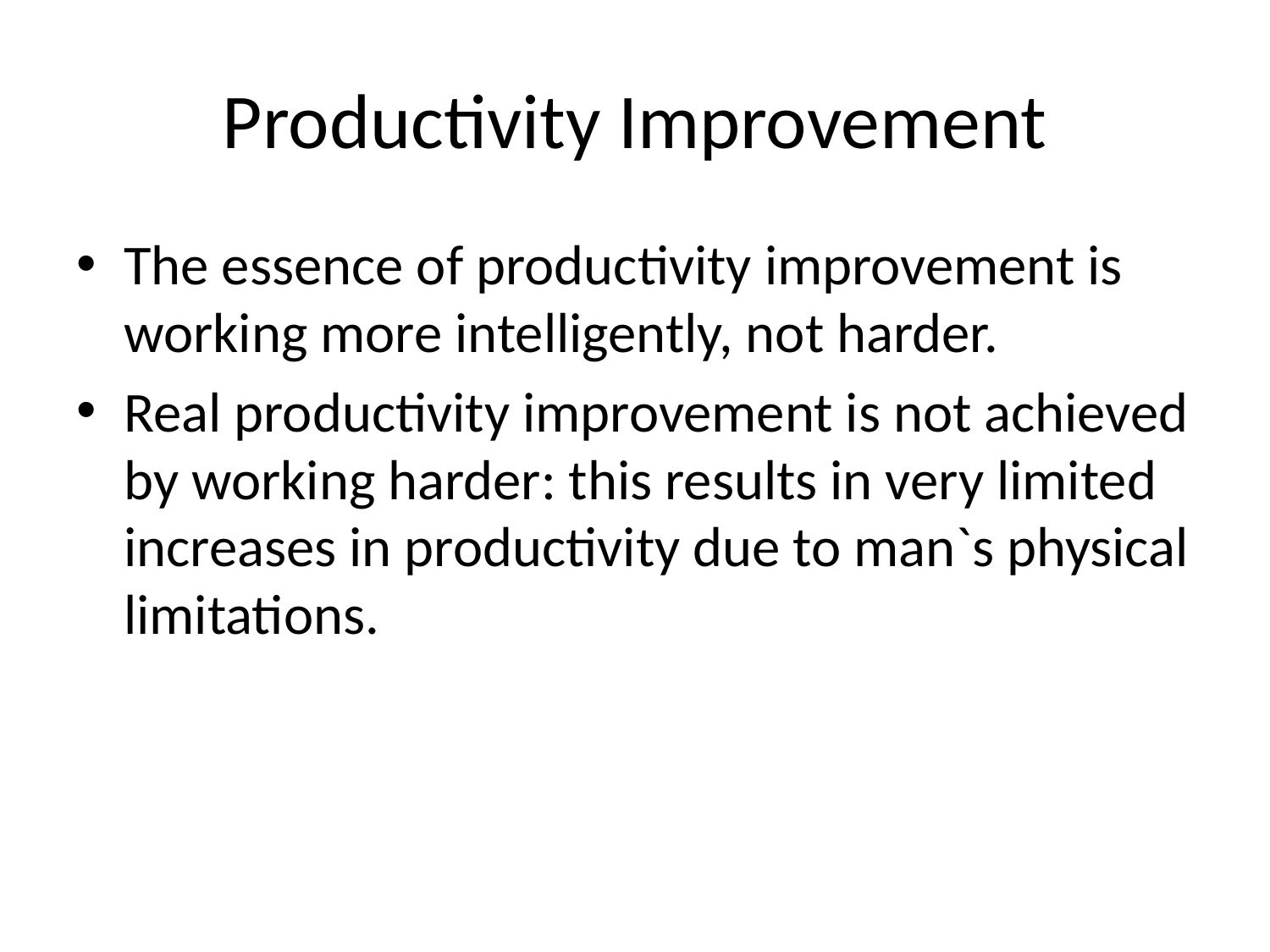

# Productivity Improvement
The essence of productivity improvement is working more intelligently, not harder.
Real productivity improvement is not achieved by working harder: this results in very limited increases in productivity due to man`s physical limitations.